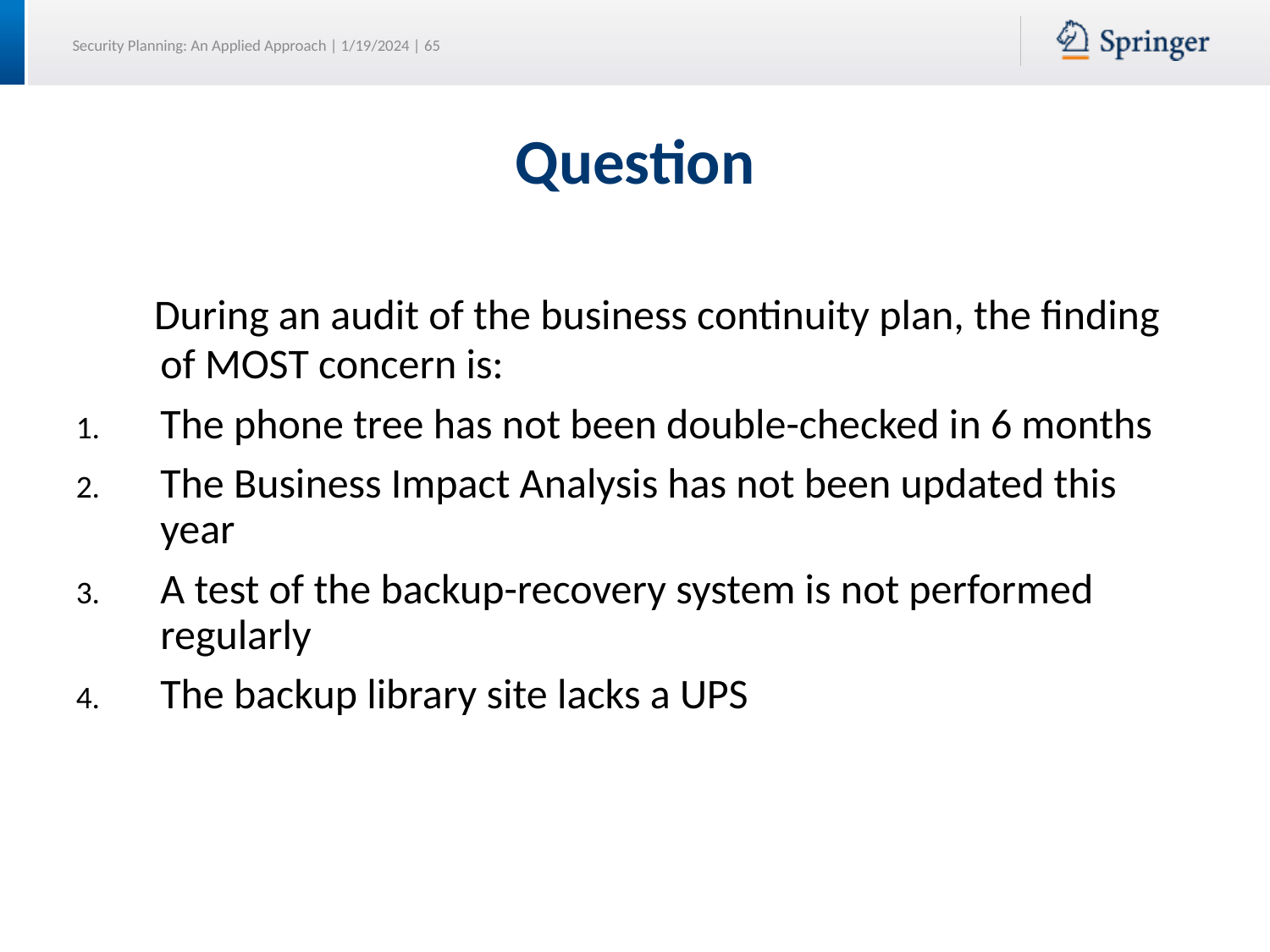

Question
     During an audit of the business continuity plan, the finding of MOST concern is:
The phone tree has not been double-checked in 6 months
The Business Impact Analysis has not been updated this year
A test of the backup-recovery system is not performed regularly
The backup library site lacks a UPS